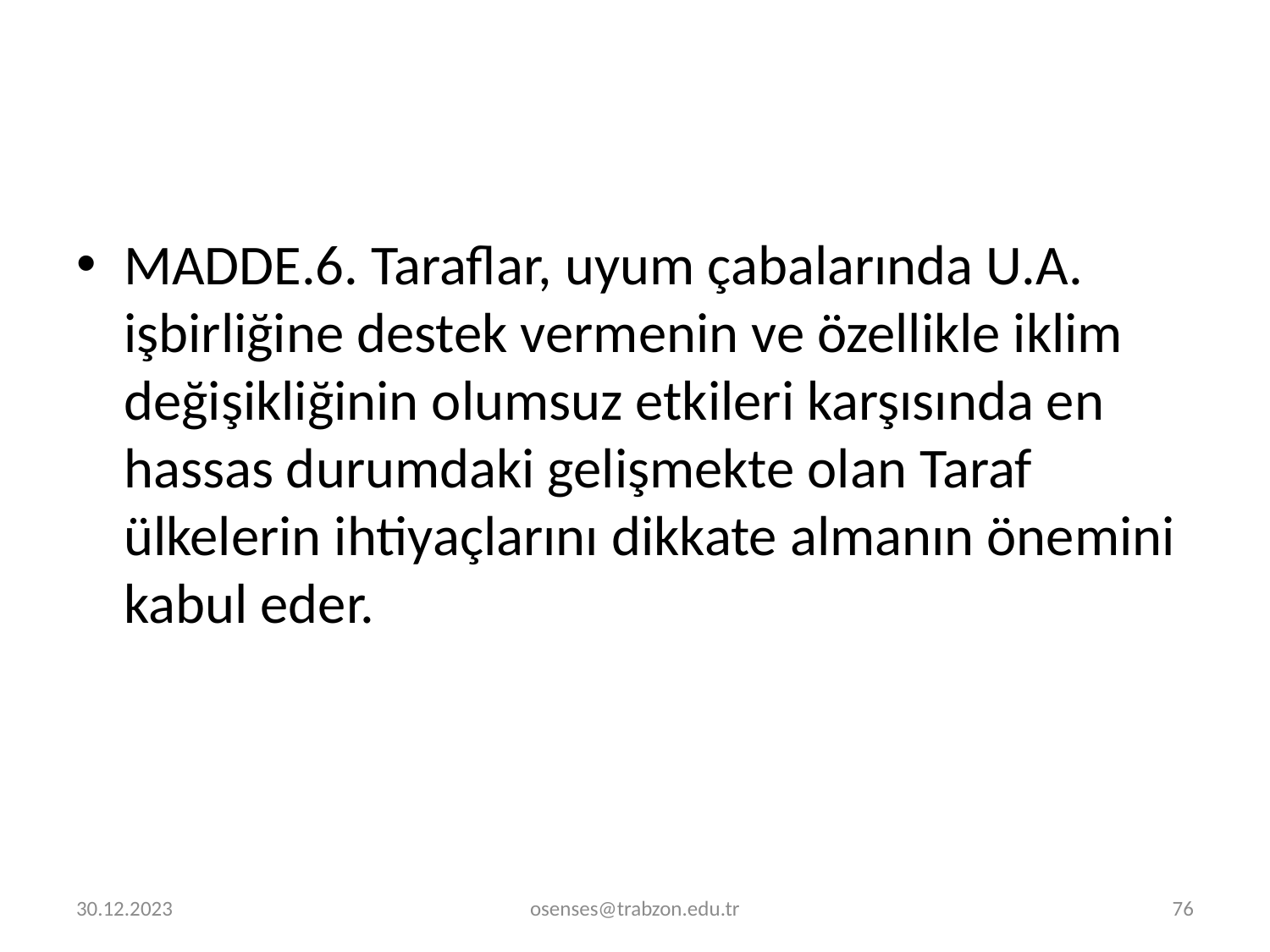

MADDE.6. Taraflar, uyum çabalarında U.A. işbirliğine destek vermenin ve özellikle iklim değişikliğinin olumsuz etkileri karşısında en hassas durumdaki gelişmekte olan Taraf ülkelerin ihtiyaçlarını dikkate almanın önemini kabul eder.
30.12.2023
osenses@trabzon.edu.tr
76